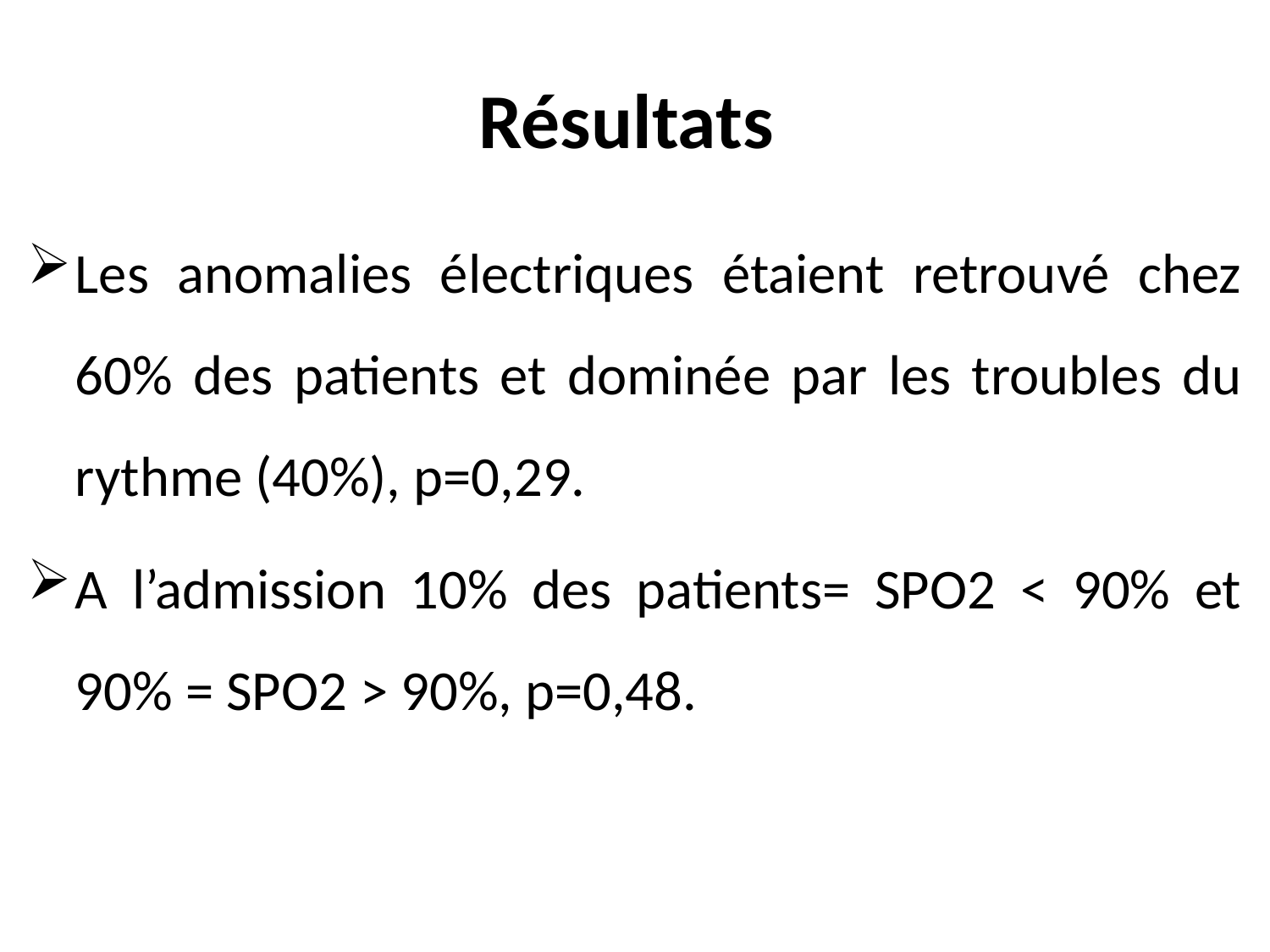

# Résultats
Les anomalies électriques étaient retrouvé chez 60% des patients et dominée par les troubles du rythme (40%), p=0,29.
A l’admission 10% des patients= SPO2 < 90% et 90% = SPO2 > 90%, p=0,48.